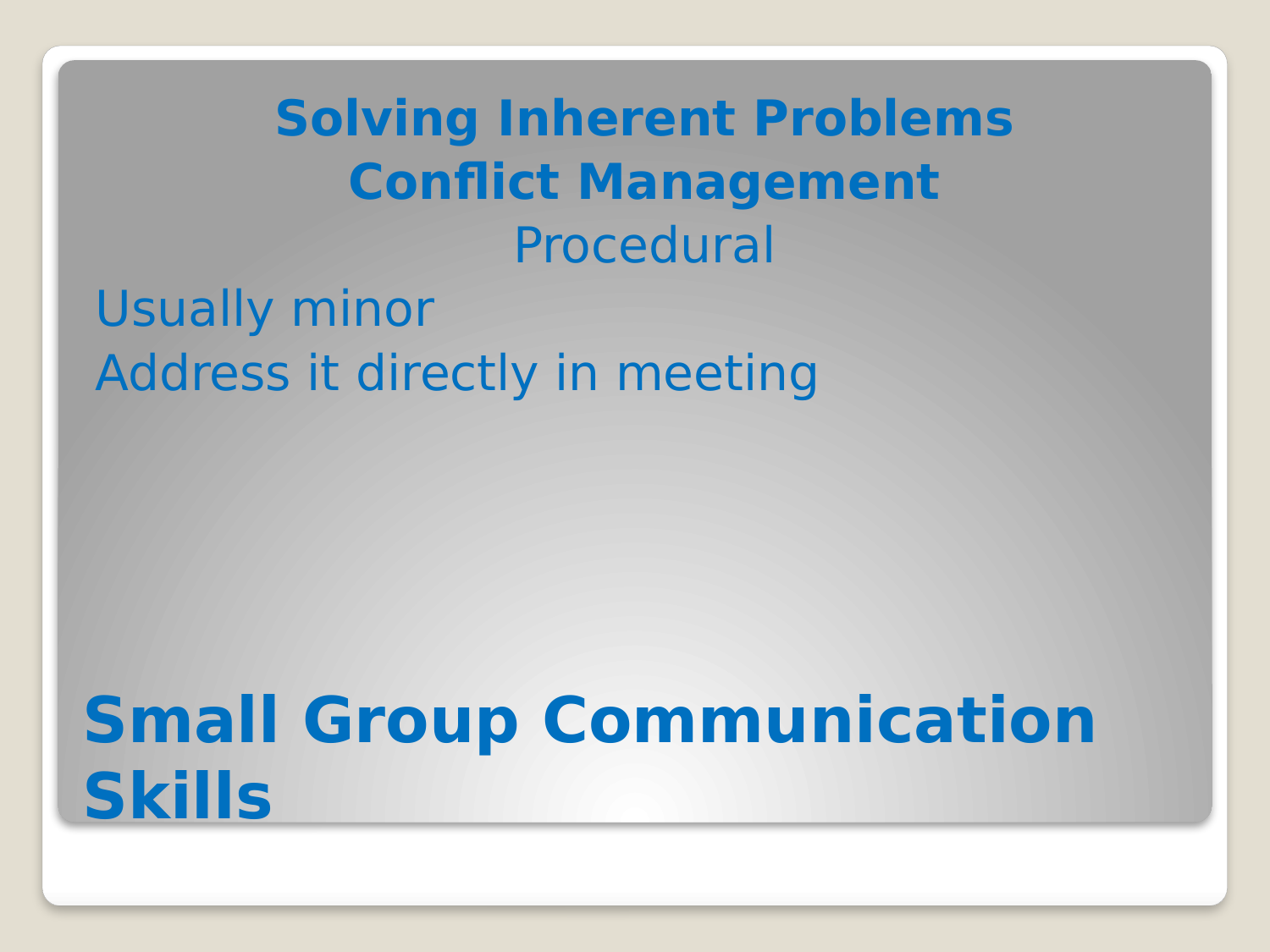

Solving Inherent Problems
Conflict Management
Procedural
Usually minor
Address it directly in meeting
# Small Group Communication Skills